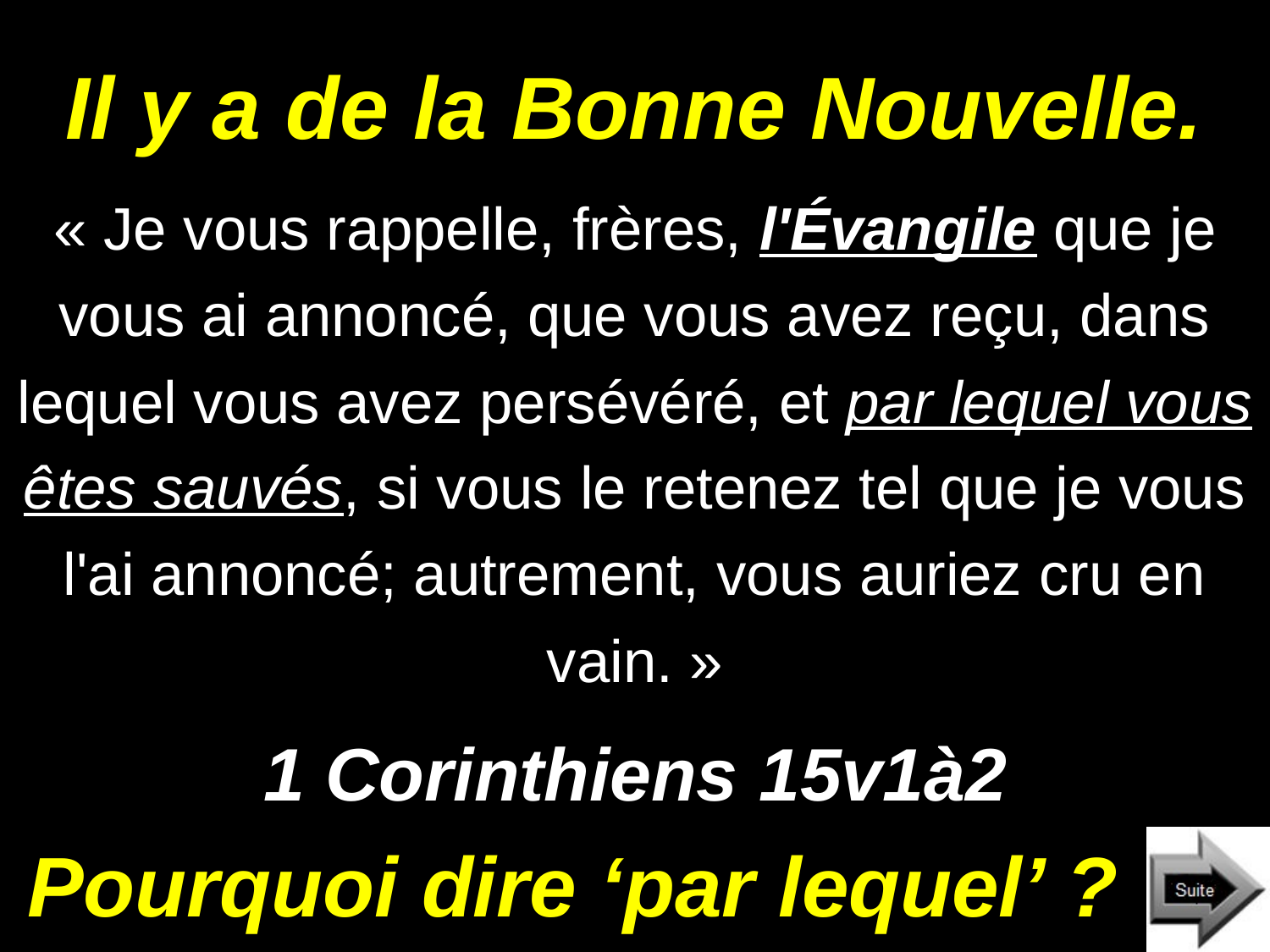

# Il y a de la Bonne Nouvelle.
« Je vous rappelle, frères, l'Évangile que je vous ai annoncé, que vous avez reçu, dans lequel vous avez persévéré, et par lequel vous êtes sauvés, si vous le retenez tel que je vous l'ai annoncé; autrement, vous auriez cru en vain. »
1 Corinthiens 15v1à2
Pourquoi dire ‘par lequel’ ?